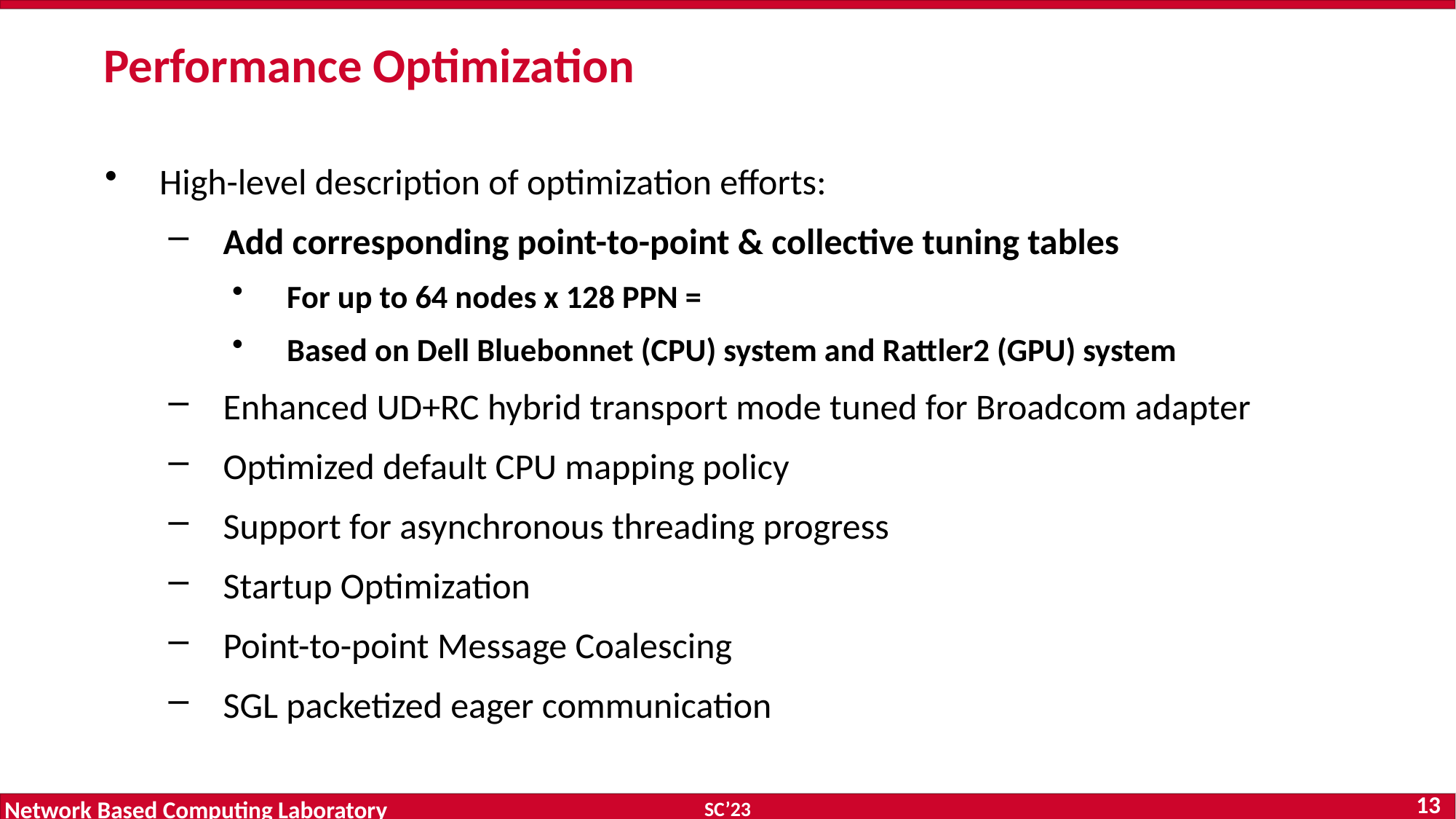

# Performance Optimization
High-level description of optimization efforts:
Add corresponding point-to-point & collective tuning tables
For up to 64 nodes x 128 PPN =
Based on Dell Bluebonnet (CPU) system and Rattler2 (GPU) system
Enhanced UD+RC hybrid transport mode tuned for Broadcom adapter
Optimized default CPU mapping policy
Support for asynchronous threading progress
Startup Optimization
Point-to-point Message Coalescing
SGL packetized eager communication